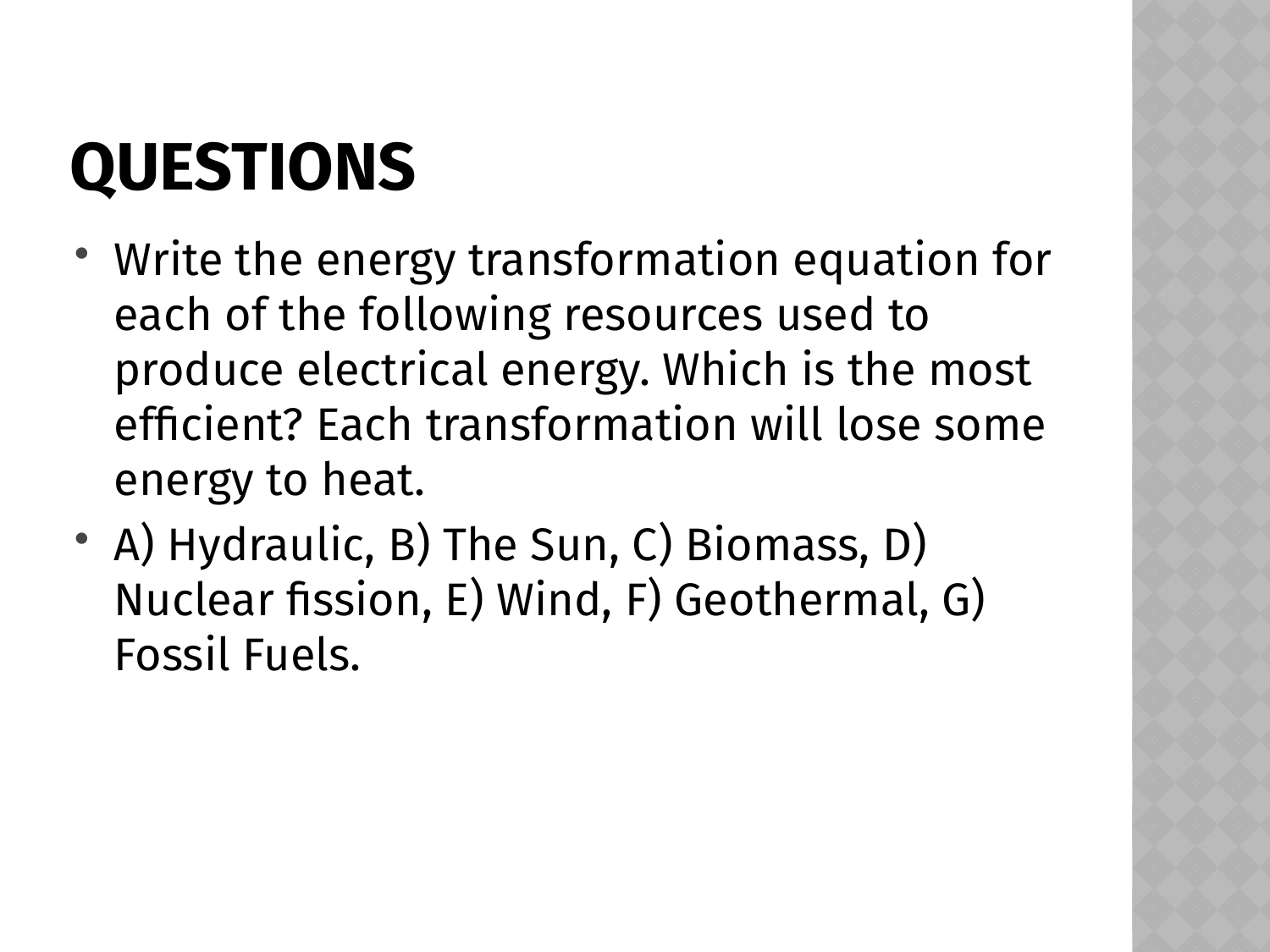

# Questions
Write the energy transformation equation for each of the following resources used to produce electrical energy. Which is the most efficient? Each transformation will lose some energy to heat.
A) Hydraulic, B) The Sun, C) Biomass, D) Nuclear fission, E) Wind, F) Geothermal, G) Fossil Fuels.